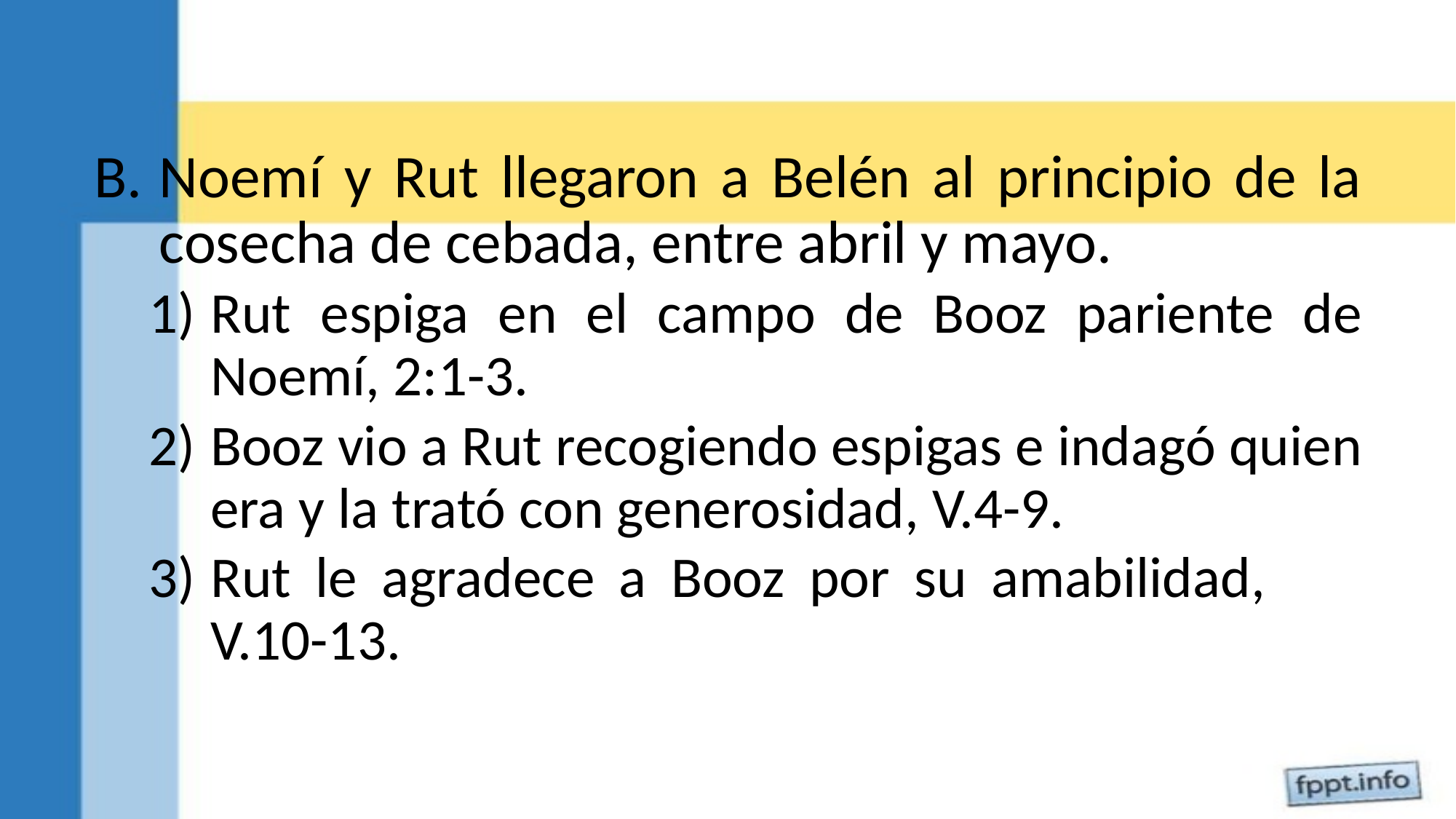

Noemí y Rut llegaron a Belén al principio de la cosecha de cebada, entre abril y mayo.
Rut espiga en el campo de Booz pariente de Noemí, 2:1-3.
Booz vio a Rut recogiendo espigas e indagó quien era y la trató con generosidad, V.4-9.
Rut le agradece a Booz por su amabilidad,     V.10-13.